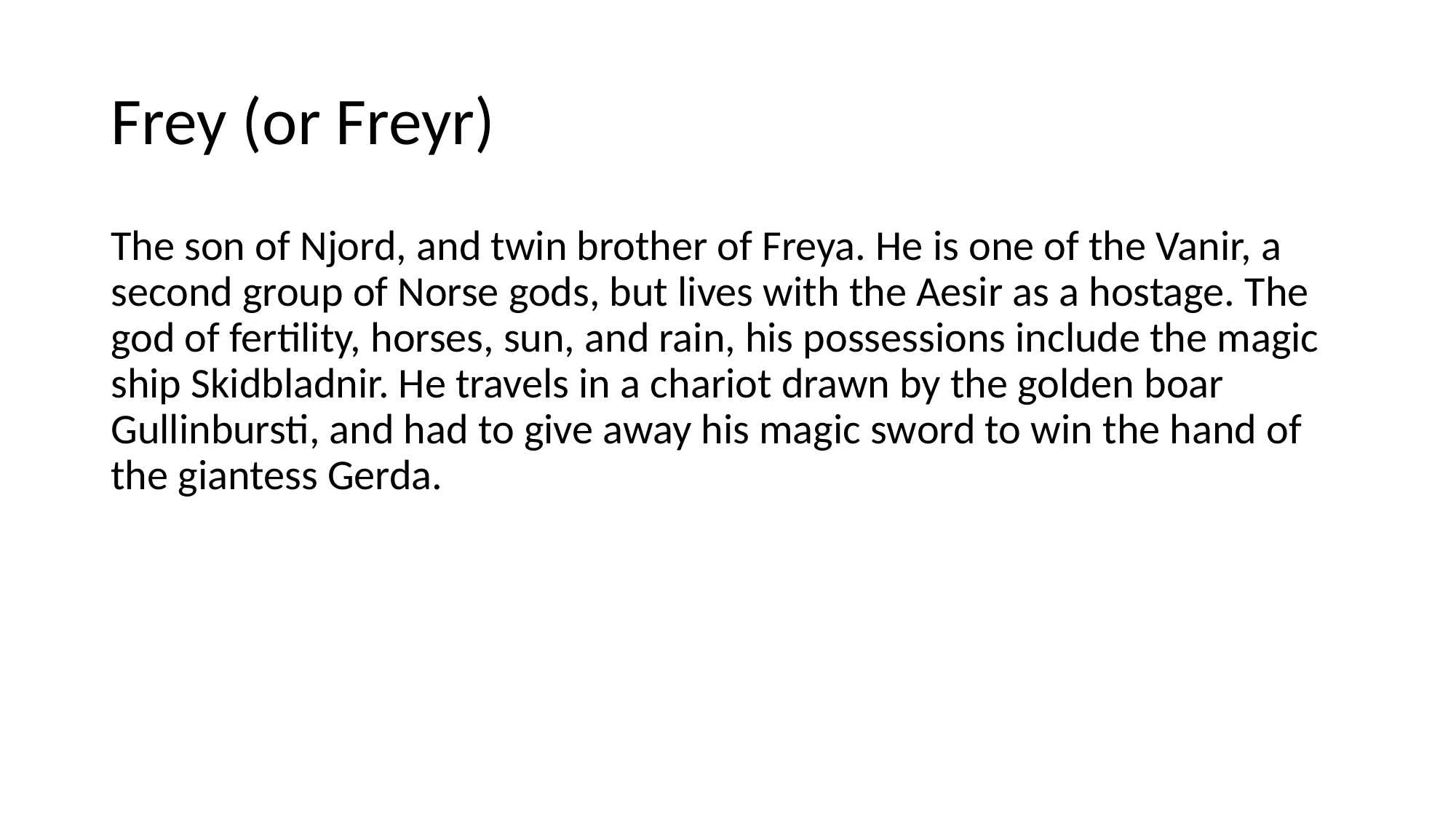

# Frey (or Freyr)
The son of Njord, and twin brother of Freya. He is one of the Vanir, a second group of Norse gods, but lives with the Aesir as a hostage. The god of fertility, horses, sun, and rain, his possessions include the magic ship Skidbladnir. He travels in a chariot drawn by the golden boar Gullinbursti, and had to give away his magic sword to win the hand of the giantess Gerda.